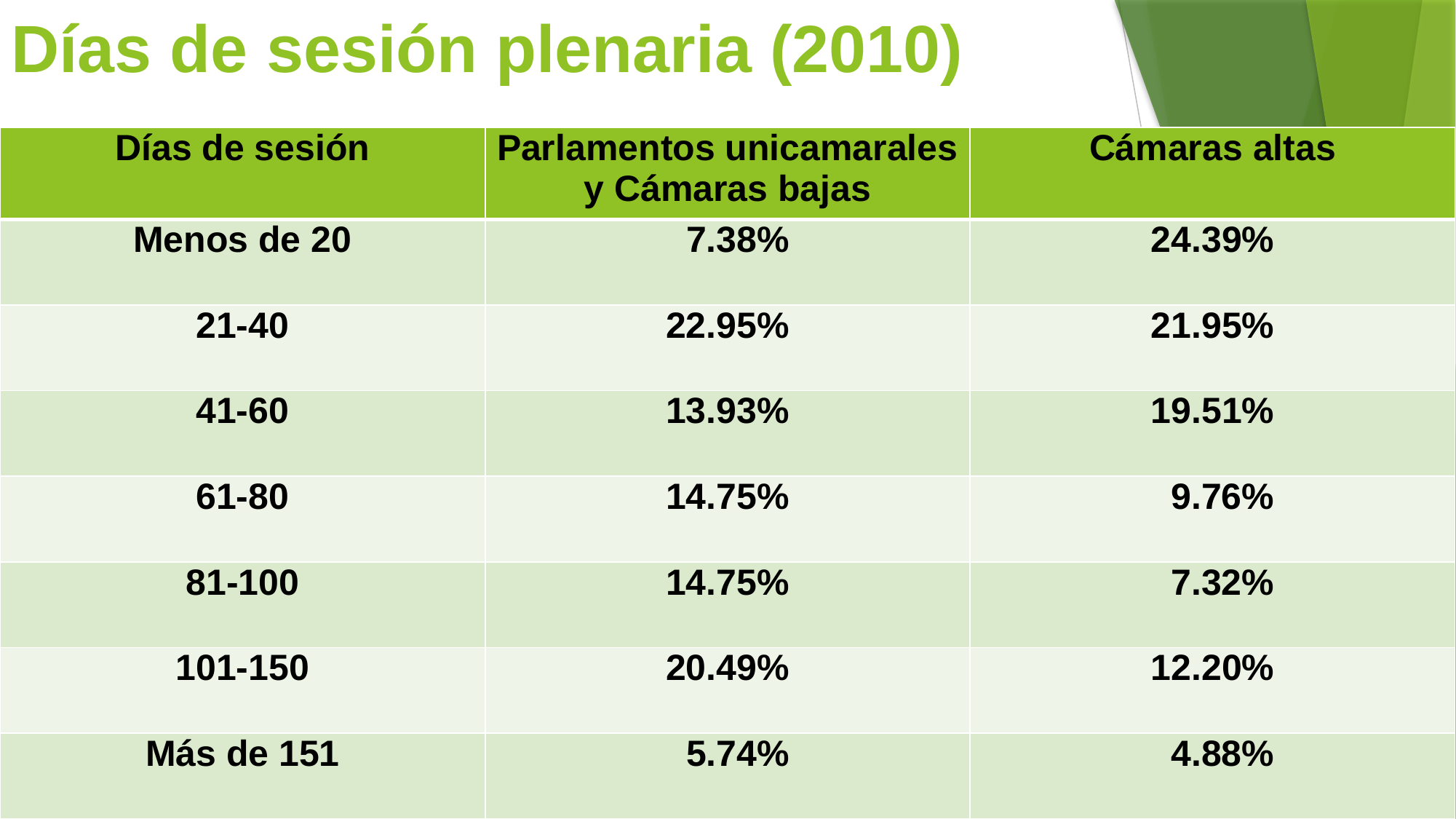

# Días de sesión plenaria (2010)
| Días de sesión | Parlamentos unicamarales y Cámaras bajas | Cámaras altas |
| --- | --- | --- |
| Menos de 20 | 7.38% | 24.39% |
| 21-40 | 22.95% | 21.95% |
| 41-60 | 13.93% | 19.51% |
| 61-80 | 14.75% | 9.76% |
| 81-100 | 14.75% | 7.32% |
| 101-150 | 20.49% | 12.20% |
| Más de 151 | 5.74% | 4.88% |